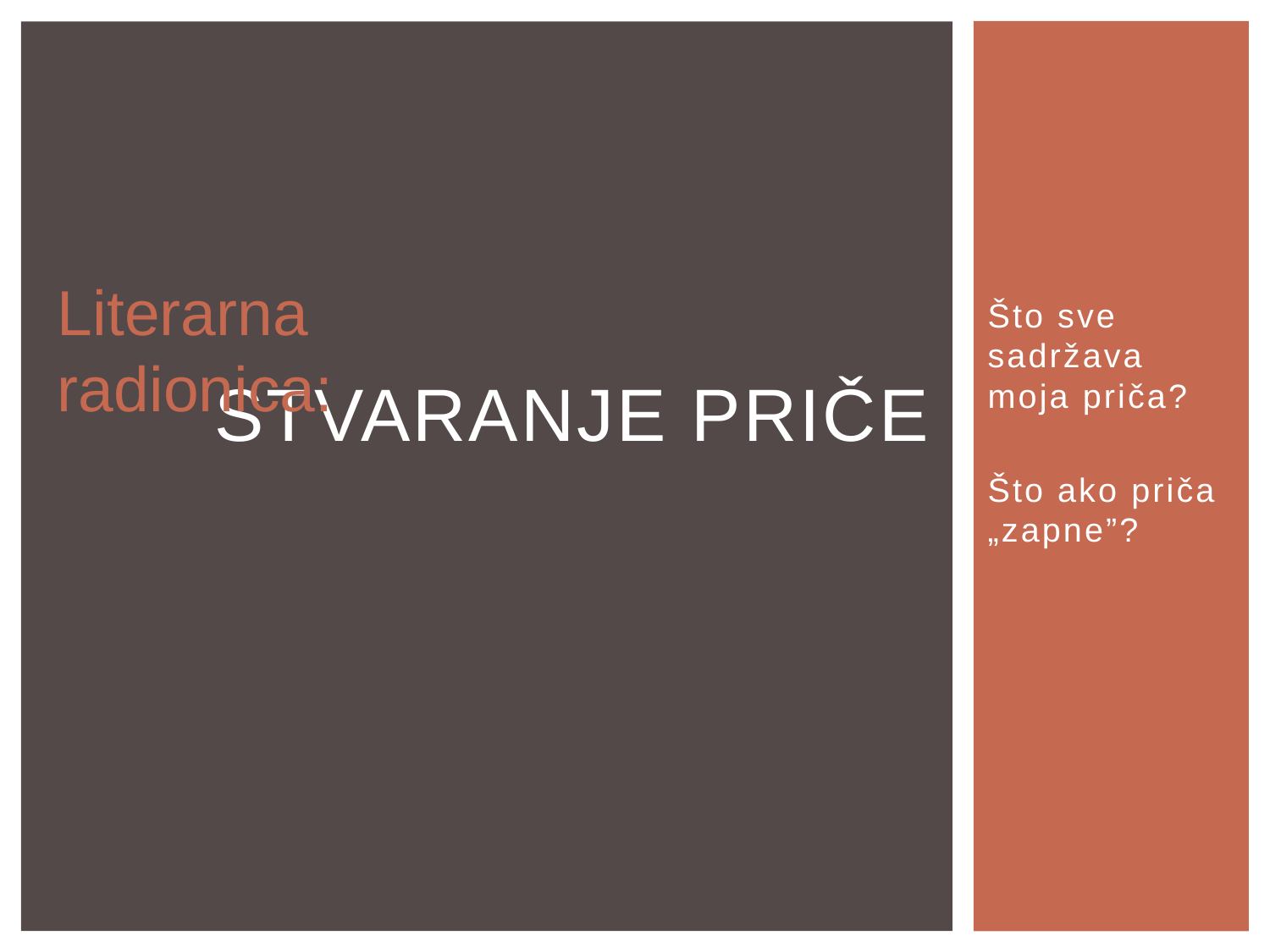

Što sve sadržava moja priča?

Što ako priča „zapne”?
Literarna radionica:
# STVARANJE PRIČE